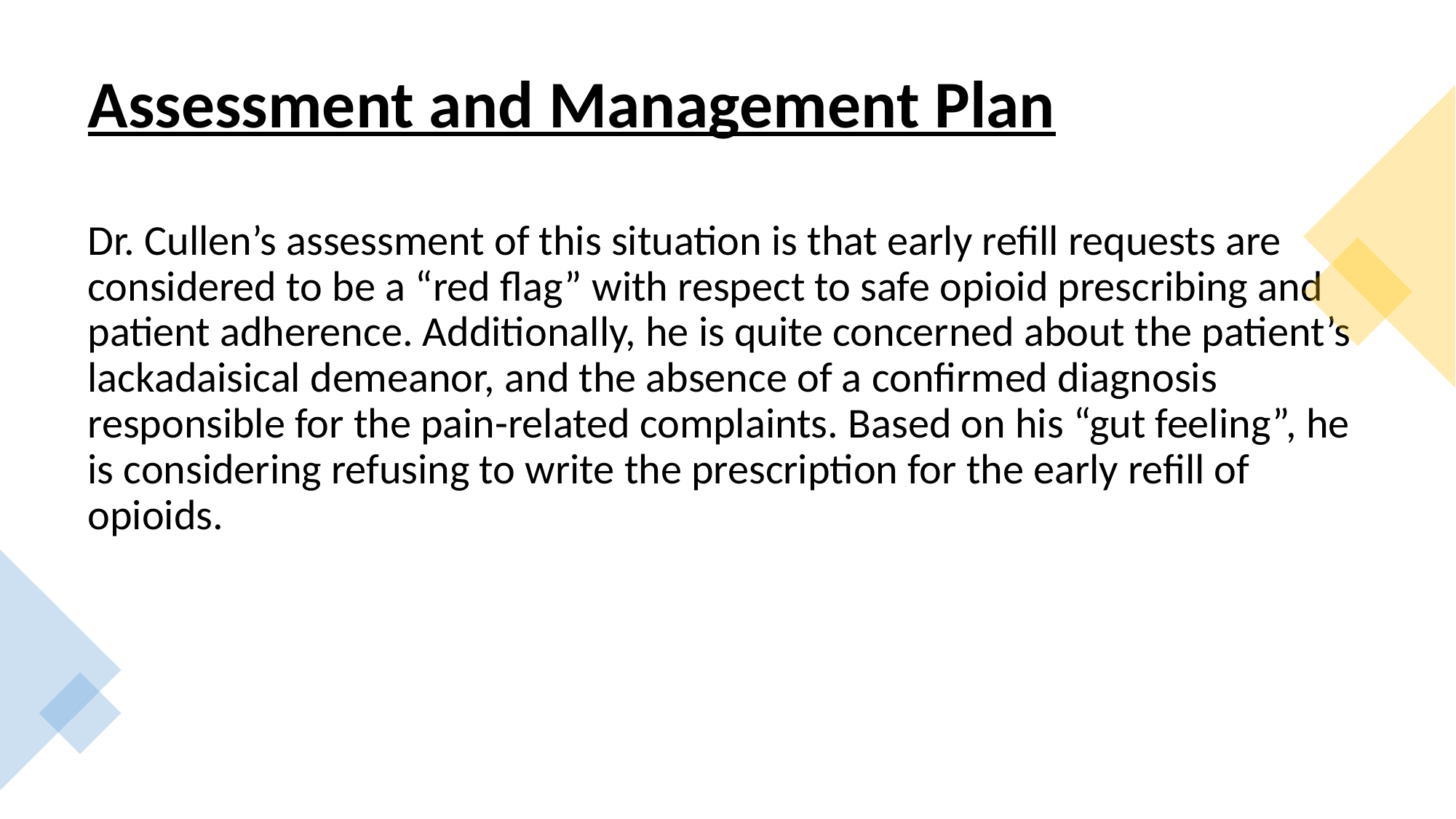

# Assessment and Management Plan

Dr. Cullen’s assessment of this situation is that early refill requests are considered to be a “red flag” with respect to safe opioid prescribing and patient adherence. Additionally, he is quite concerned about the patient’s lackadaisical demeanor, and the absence of a confirmed diagnosis responsible for the pain-related complaints. Based on his “gut feeling”, he is considering refusing to write the prescription for the early refill of opioids.